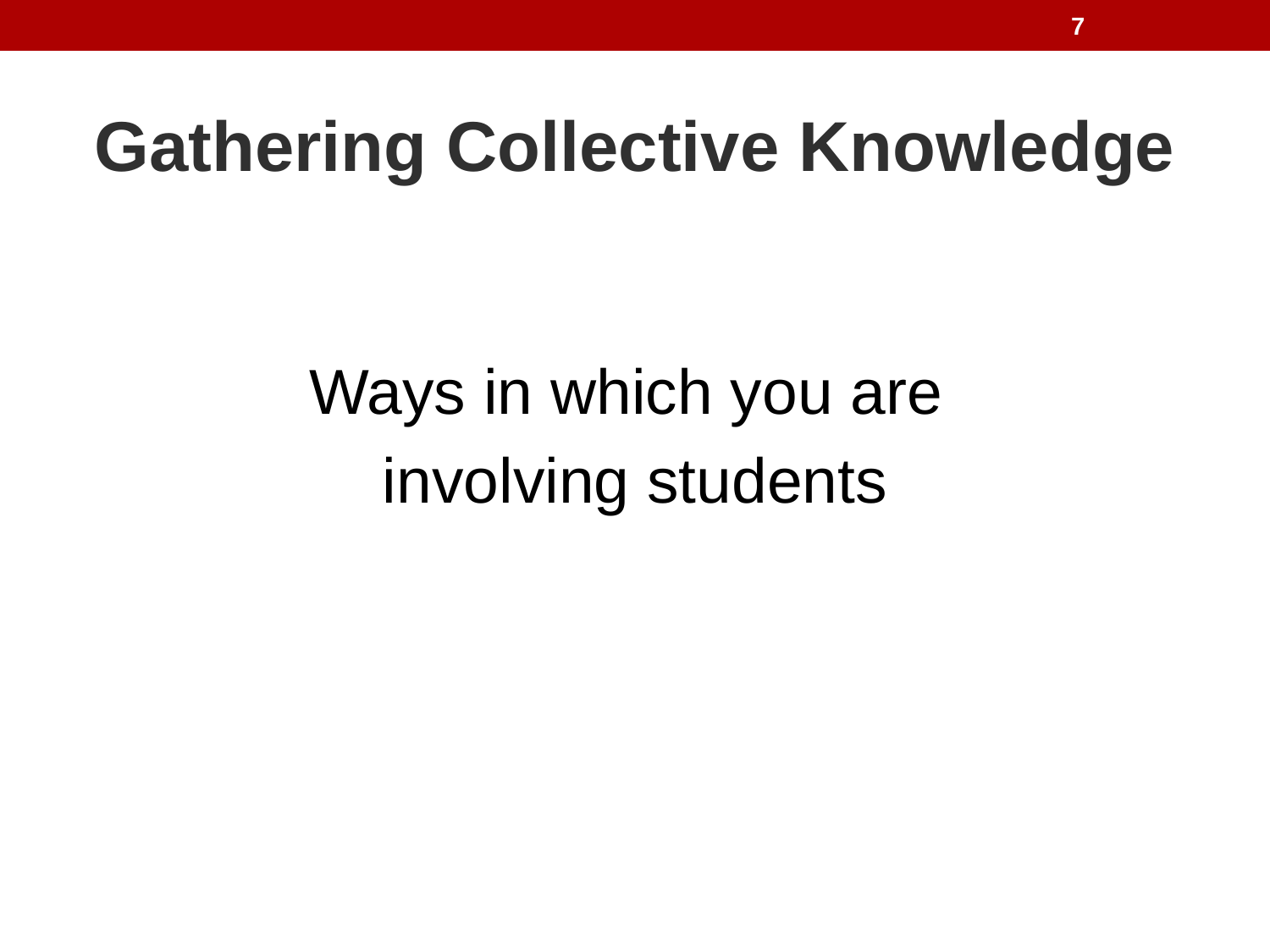

7
# Gathering Collective Knowledge

Ways in which you are
involving students